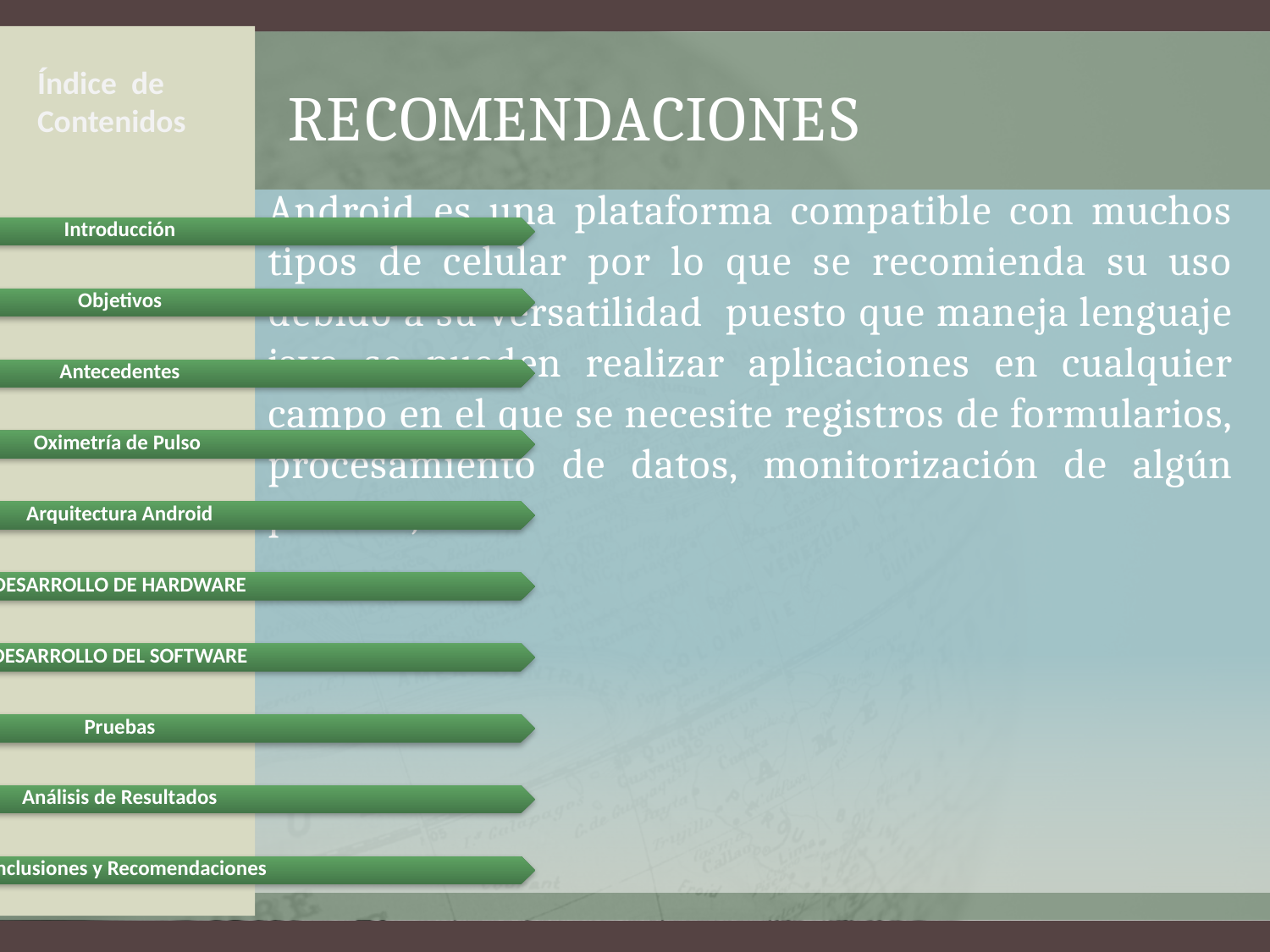

Índice  de Contenidos
# recomendaciones
Android es una plataforma compatible con muchos tipos de celular por lo que se recomienda su uso debido a su versatilidad  puesto que maneja lenguaje java se pueden realizar aplicaciones en cualquier campo en el que se necesite registros de formularios, procesamiento de datos, monitorización de algún proceso, etc.

Introducción
Objetivos
Antecedentes
Oximetría de Pulso
Arquitectura Android
DESARROLLO DE HARDWARE
DESARROLLO DEL SOFTWARE
Pruebas
Análisis de Resultados